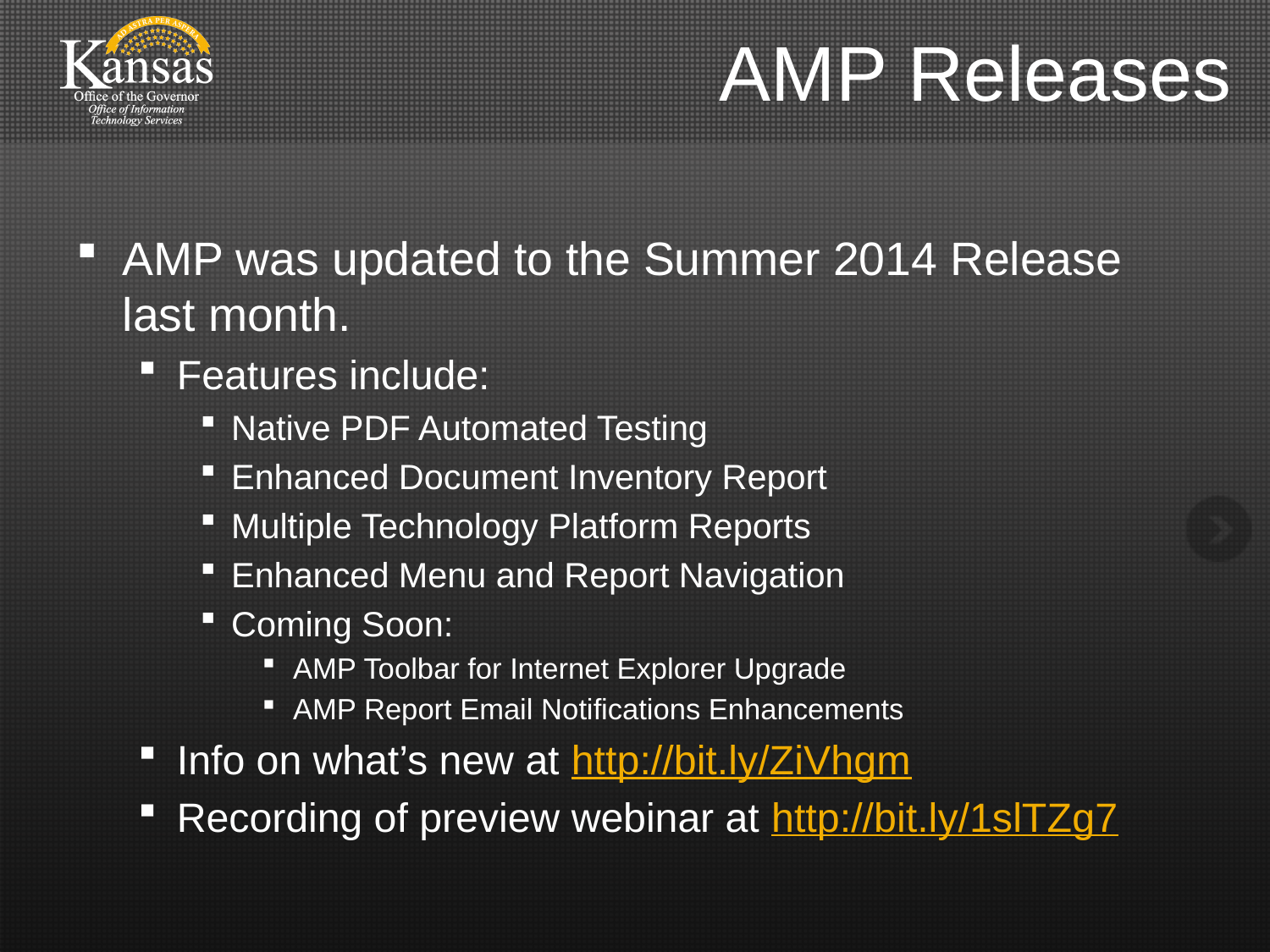

# AMP Releases
AMP was updated to the Summer 2014 Release last month.
Features include:
Native PDF Automated Testing
Enhanced Document Inventory Report
Multiple Technology Platform Reports
Enhanced Menu and Report Navigation
Coming Soon:
AMP Toolbar for Internet Explorer Upgrade
AMP Report Email Notifications Enhancements
Info on what’s new at http://bit.ly/ZiVhgm
Recording of preview webinar at http://bit.ly/1slTZg7